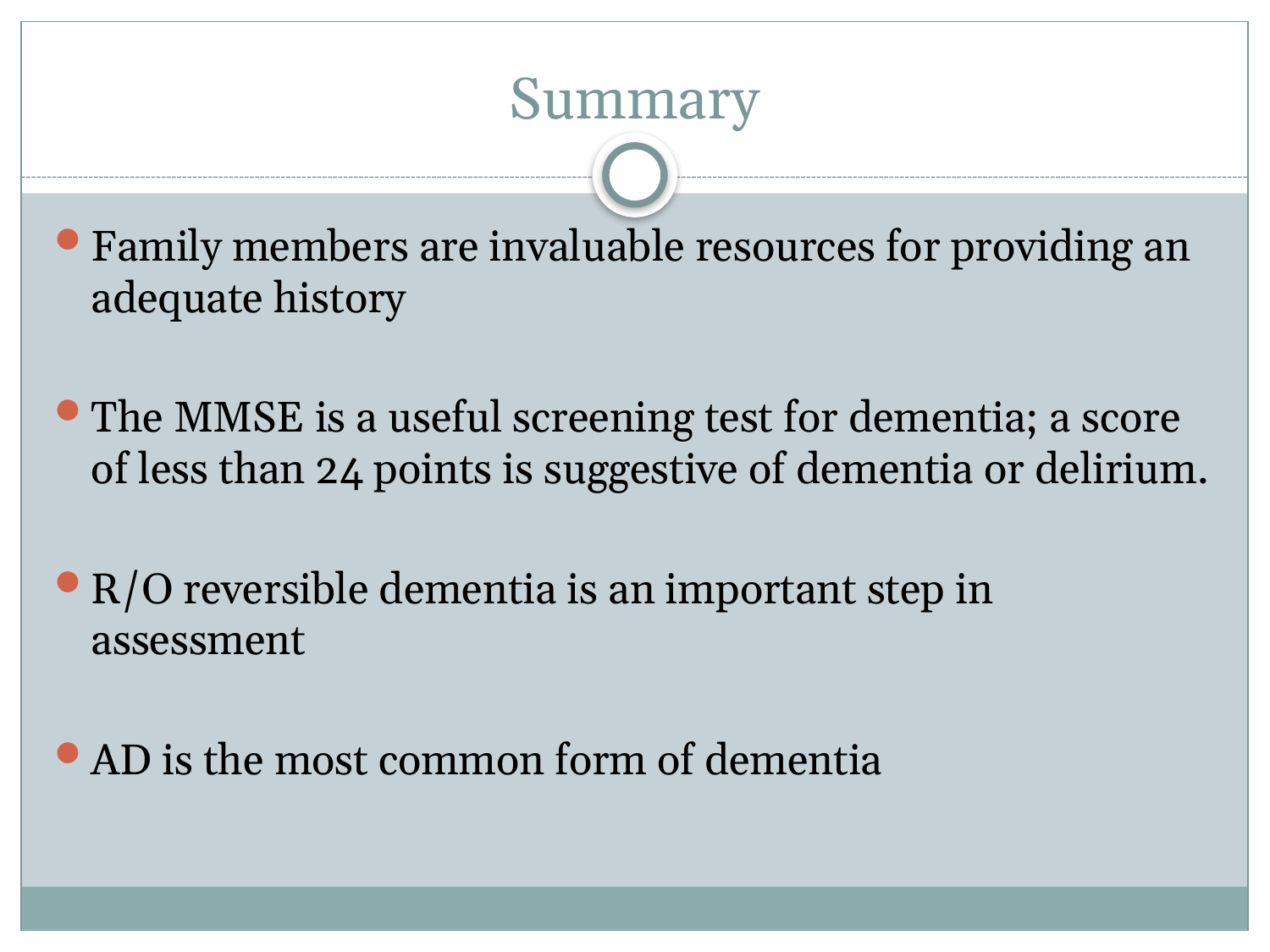

# Summary
Family members are invaluable resources for providing an adequate history

The MMSE is a useful screening test for dementia; a score of less than 24 points is suggestive of dementia or delirium.

R/O reversible dementia is an important step in assessment

AD is the most common form of dementia